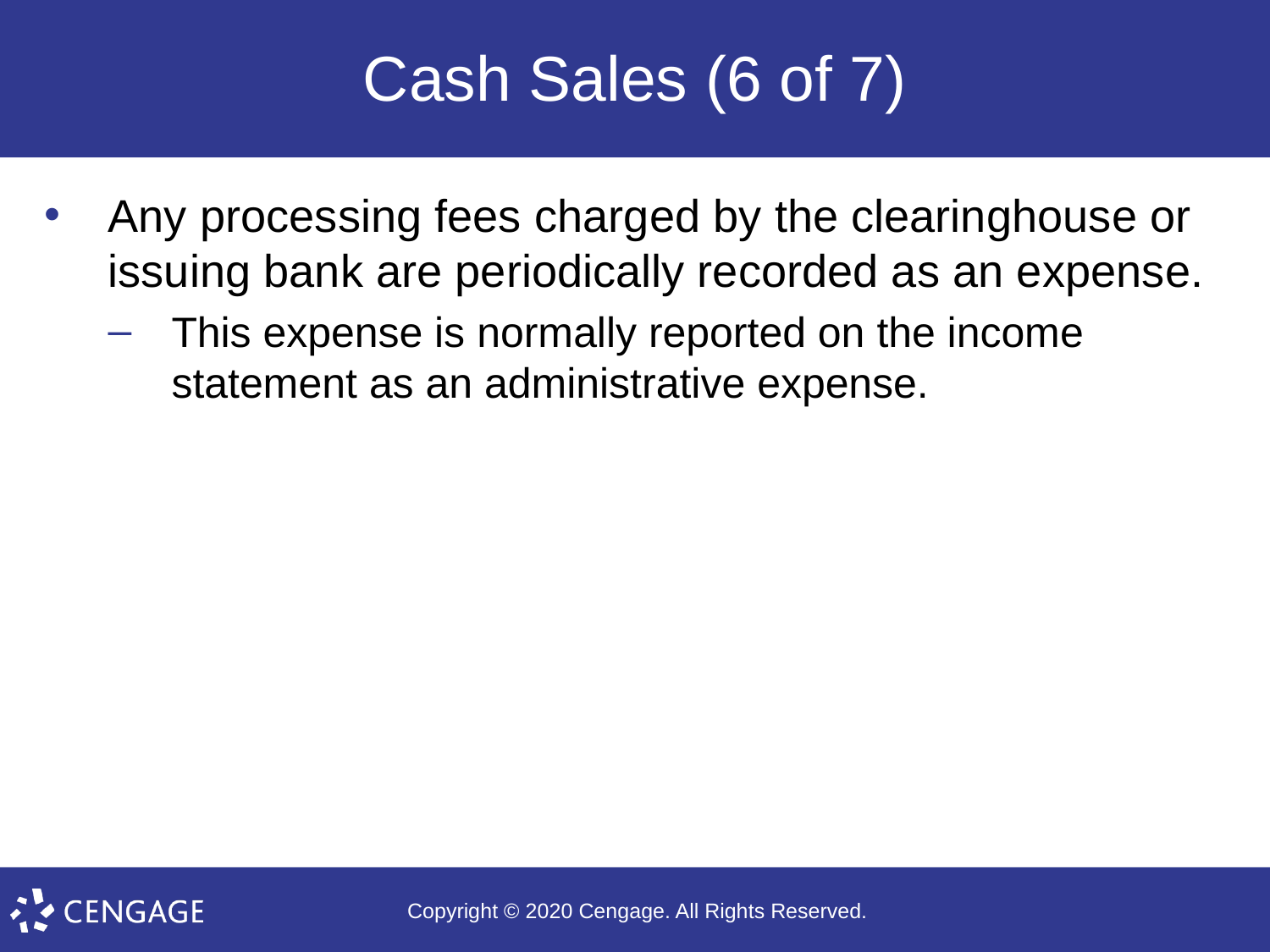

# Cash Sales (6 of 7)
Any processing fees charged by the clearinghouse or issuing bank are periodically recorded as an expense.
This expense is normally reported on the income statement as an administrative expense.